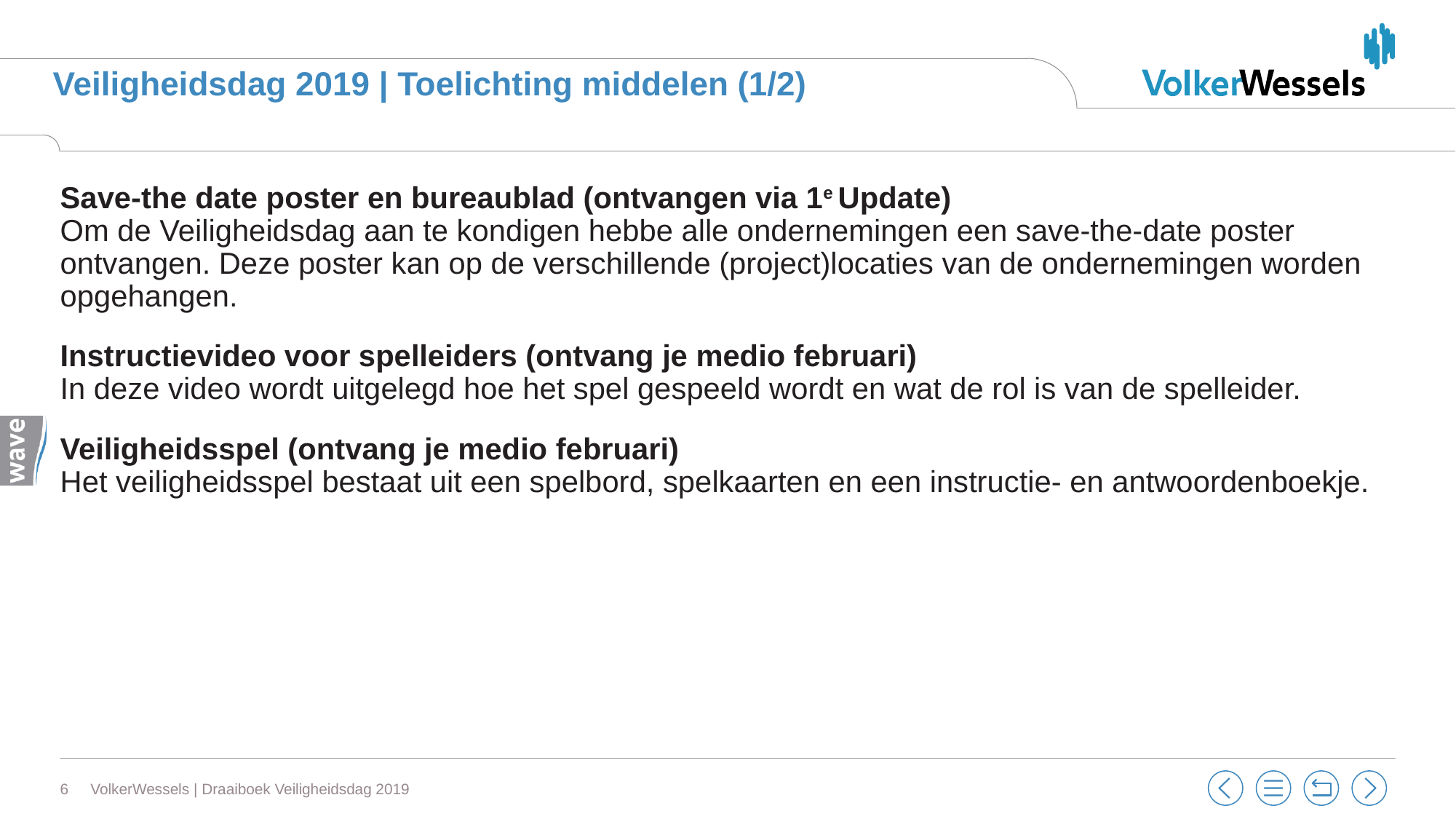

# Veiligheidsdag 2019 | Toelichting middelen (1/2)
Save-the date poster en bureaublad (ontvangen via 1e Update)
Om de Veiligheidsdag aan te kondigen hebbe alle ondernemingen een save-the-date poster ontvangen. Deze poster kan op de verschillende (project)locaties van de ondernemingen worden opgehangen.
Instructievideo voor spelleiders (ontvang je medio februari)
In deze video wordt uitgelegd hoe het spel gespeeld wordt en wat de rol is van de spelleider.
Veiligheidsspel (ontvang je medio februari)
Het veiligheidsspel bestaat uit een spelbord, spelkaarten en een instructie- en antwoordenboekje.

6
VolkerWessels | Draaiboek Veiligheidsdag 2019